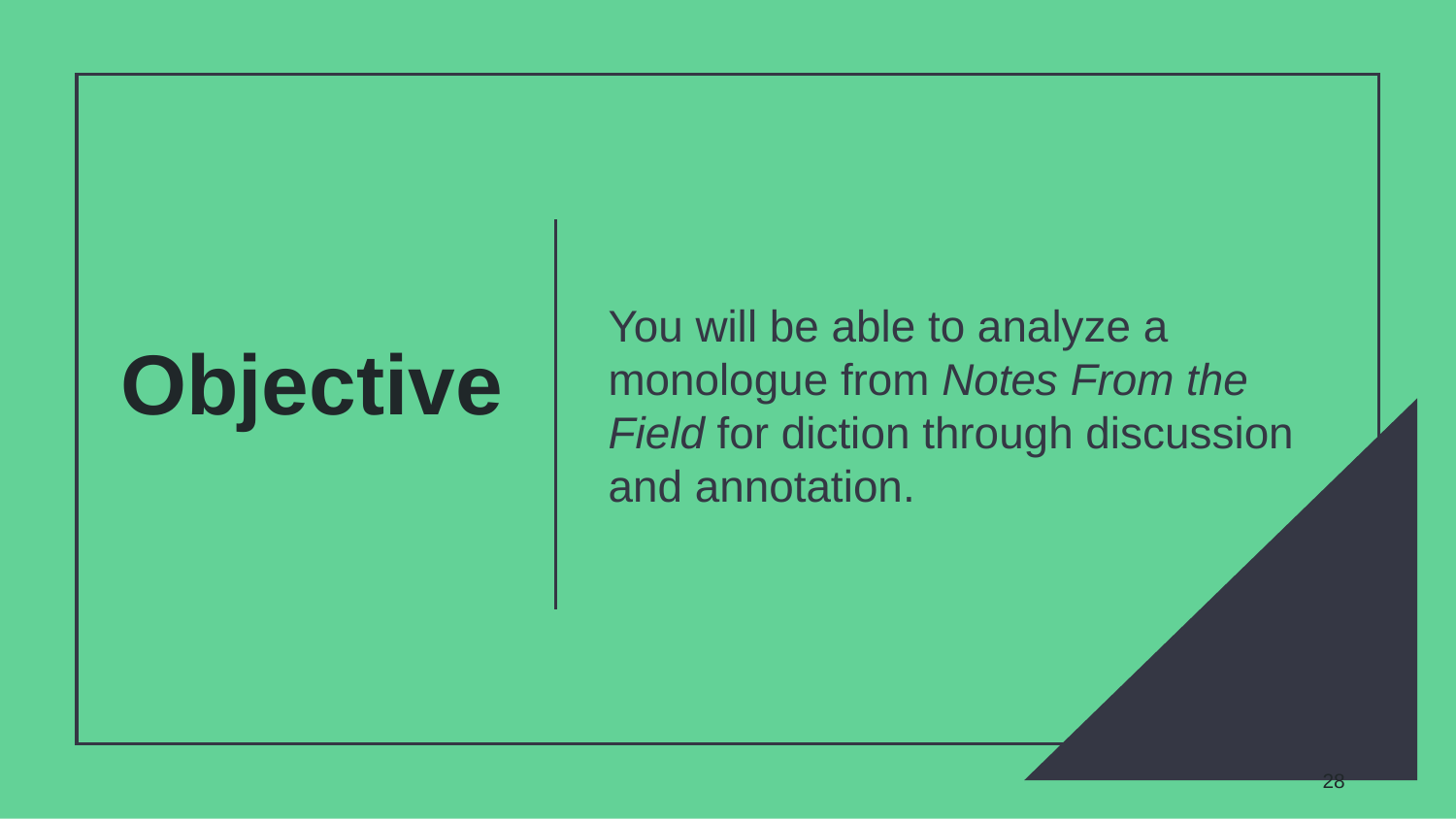

# Objective
You will be able to analyze a monologue from Notes From the Field for diction through discussion and annotation.

28